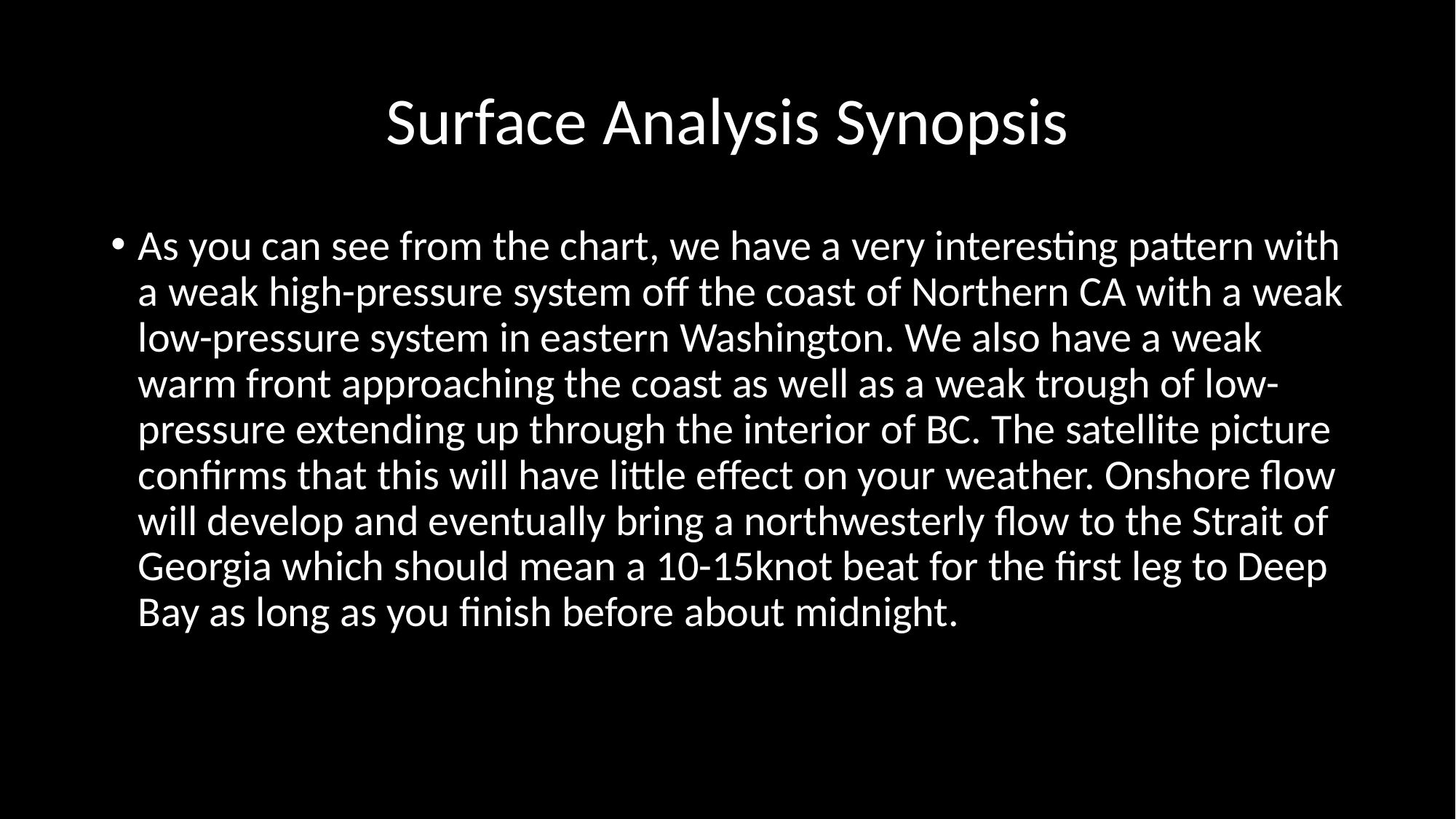

# Surface Analysis Synopsis
As you can see from the chart, we have a very interesting pattern with a weak high-pressure system off the coast of Northern CA with a weak low-pressure system in eastern Washington. We also have a weak warm front approaching the coast as well as a weak trough of low-pressure extending up through the interior of BC. The satellite picture confirms that this will have little effect on your weather. Onshore flow will develop and eventually bring a northwesterly flow to the Strait of Georgia which should mean a 10-15knot beat for the first leg to Deep Bay as long as you finish before about midnight.